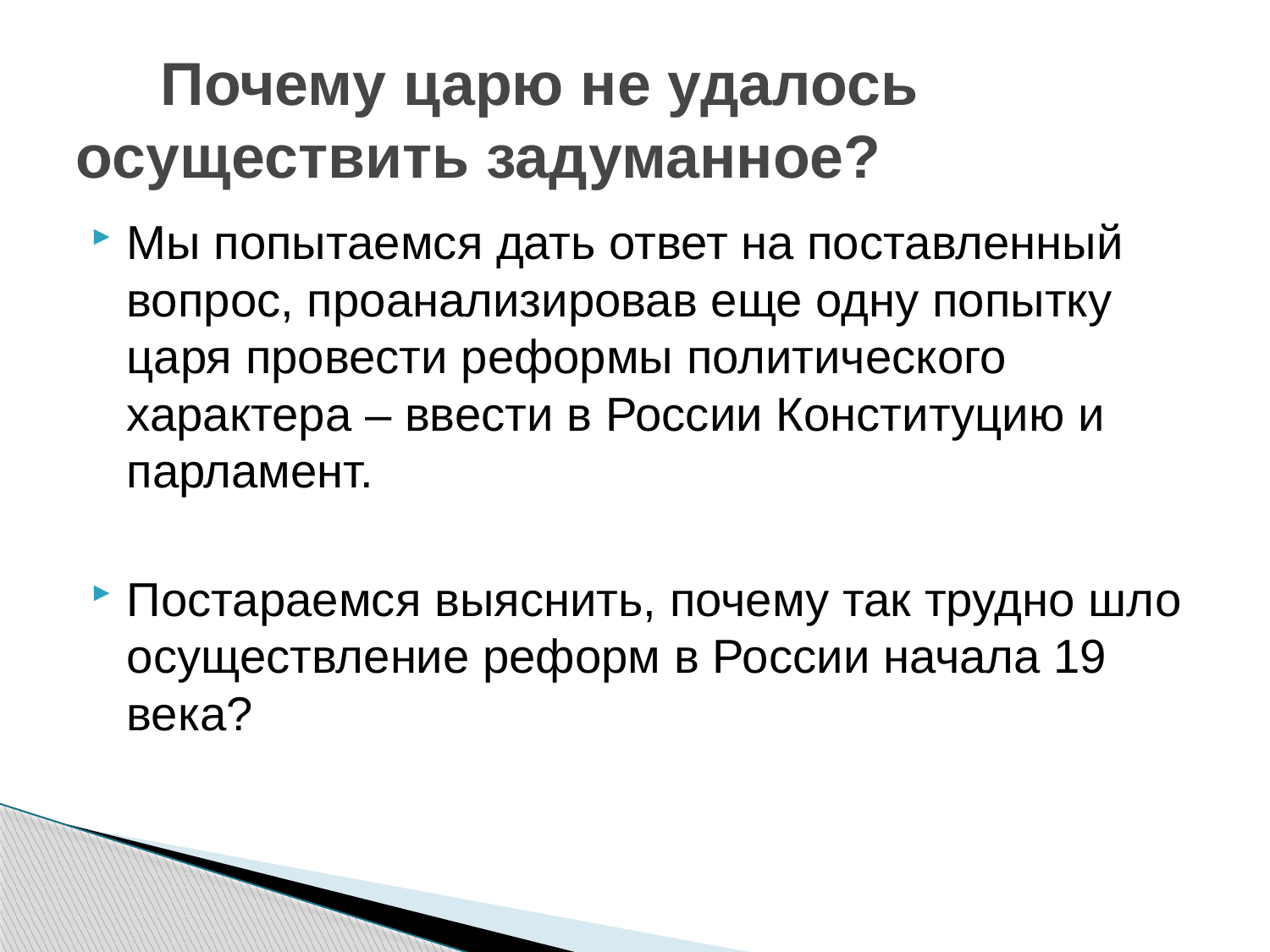

# Почему царю не удалось осуществить задуманное?
Мы попытаемся дать ответ на поставленный вопрос, проанализировав еще одну попытку царя провести реформы политического характера – ввести в России Конституцию и парламент.

Постараемся выяснить, почему так трудно шло осуществление реформ в России начала 19 века?